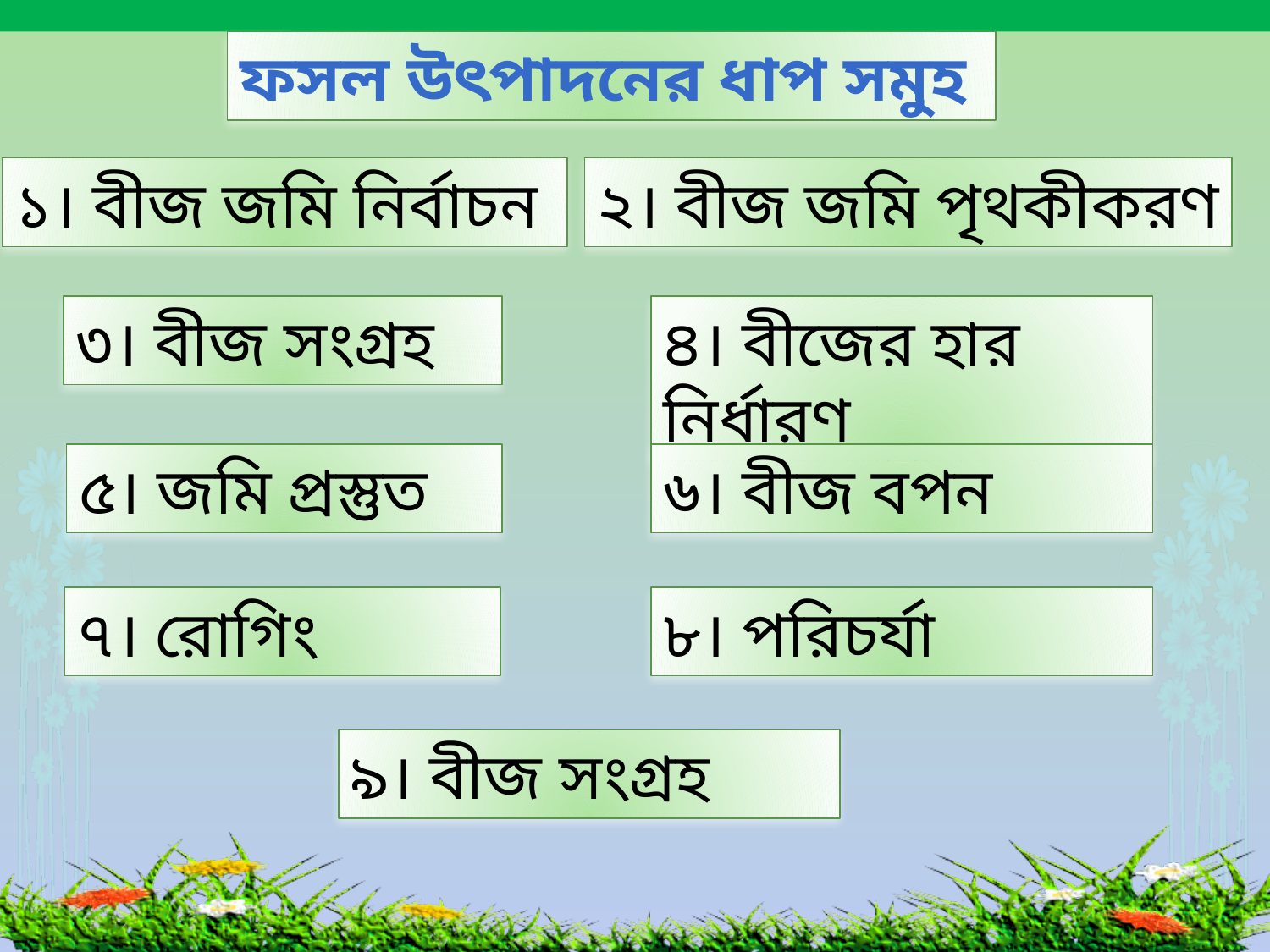

ফসল উৎপাদনের ধাপ সমুহ
১। বীজ জমি নির্বাচন
২। বীজ জমি পৃথকীকরণ
৩। বীজ সংগ্রহ
৪। বীজের হার নির্ধারণ
৫। জমি প্রস্তুত
৬। বীজ বপন
৮। পরিচর্যা
৭। রোগিং
৯। বীজ সংগ্রহ